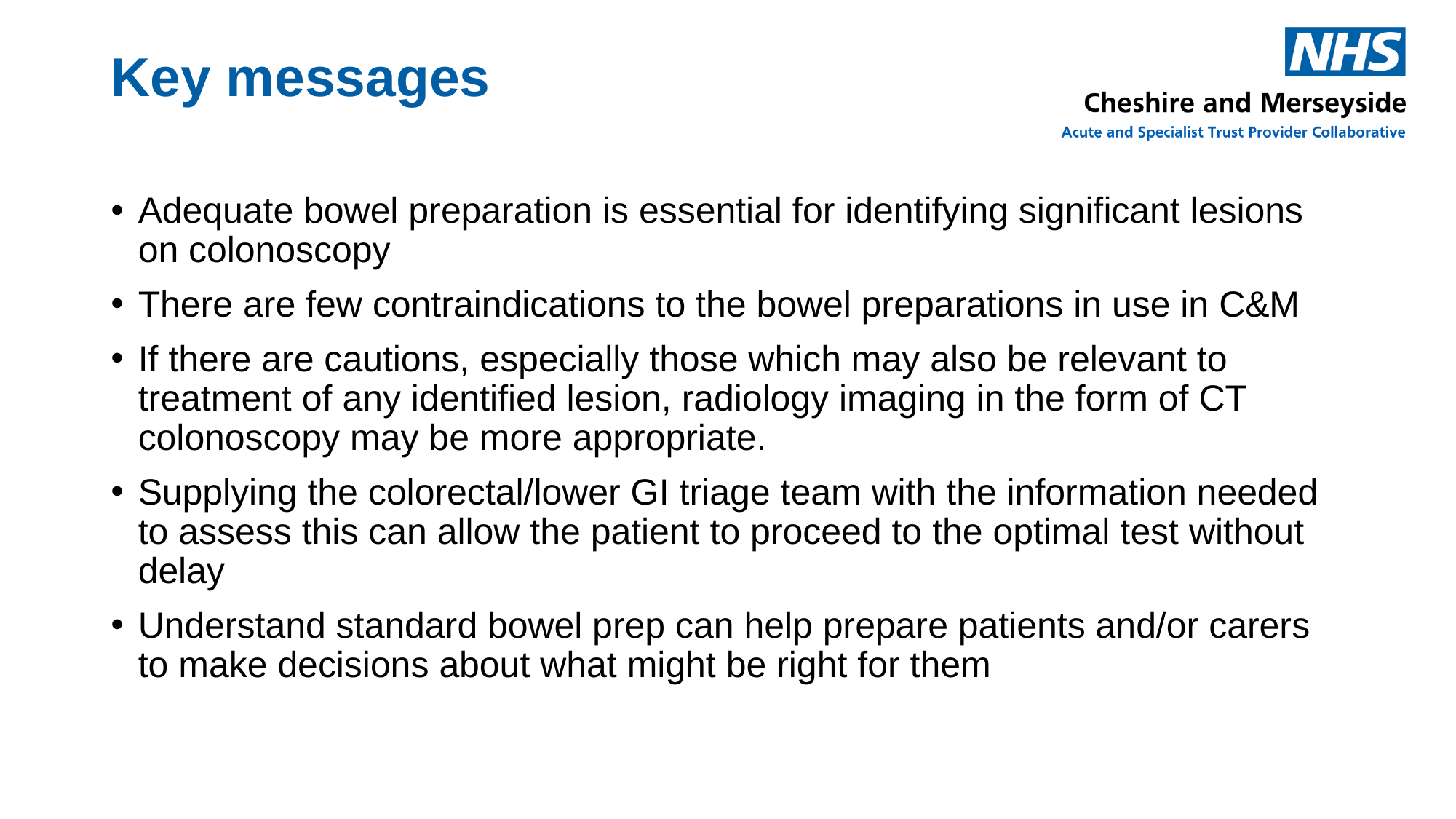

# Key messages
Adequate bowel preparation is essential for identifying significant lesions on colonoscopy
There are few contraindications to the bowel preparations in use in C&M
If there are cautions, especially those which may also be relevant to treatment of any identified lesion, radiology imaging in the form of CT colonoscopy may be more appropriate.
Supplying the colorectal/lower GI triage team with the information needed to assess this can allow the patient to proceed to the optimal test without delay
Understand standard bowel prep can help prepare patients and/or carers to make decisions about what might be right for them